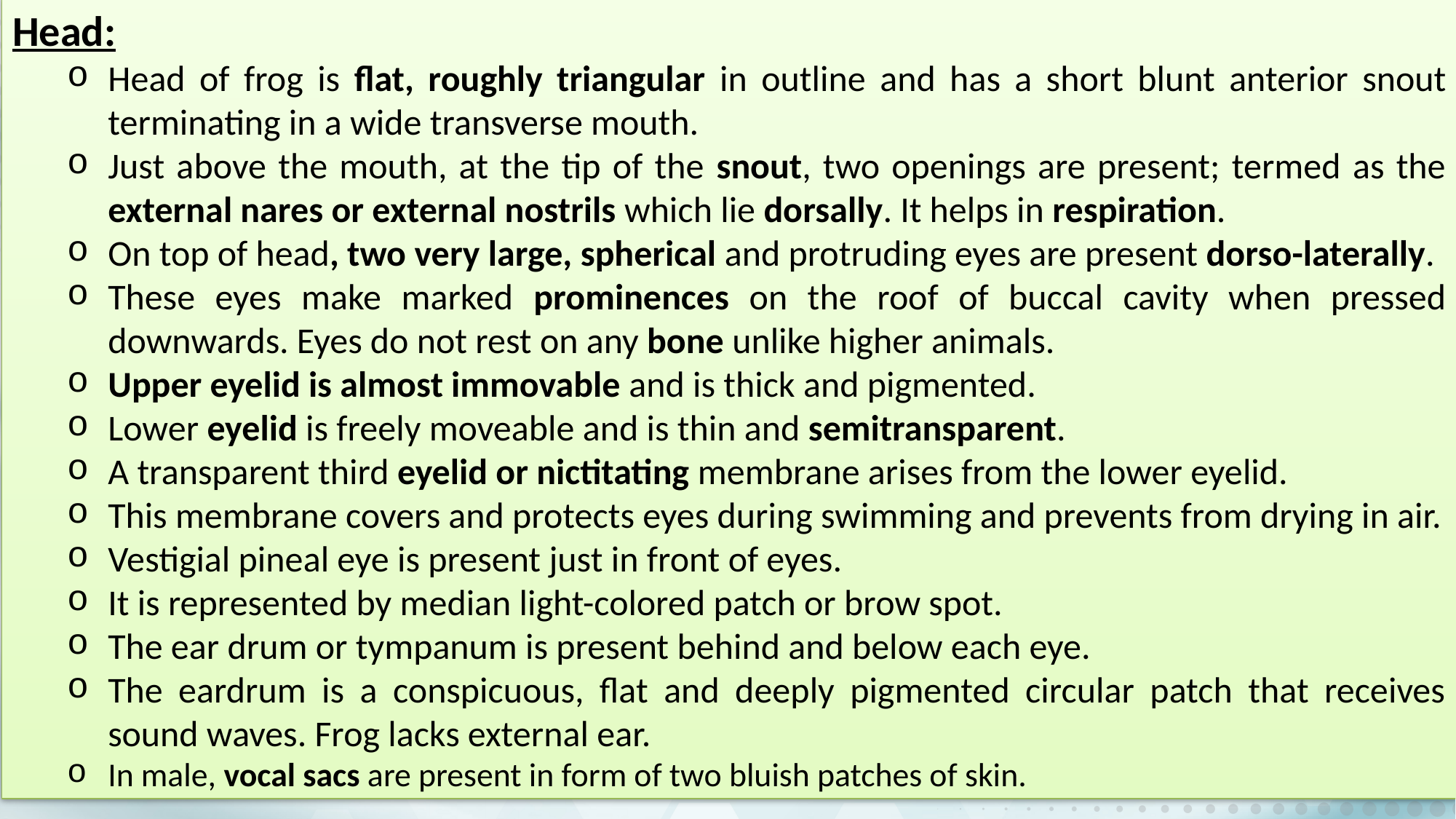

Head:
Head of frog is flat, roughly triangular in outline and has a short blunt anterior snout terminating in a wide transverse mouth.
Just above the mouth, at the tip of the snout, two openings are present; termed as the external nares or external nostrils which lie dorsally. It helps in respiration.
On top of head, two very large, spherical and protruding eyes are present dorso-laterally.
These eyes make marked prominences on the roof of buccal cavity when pressed downwards. Eyes do not rest on any bone unlike higher animals.
Upper eyelid is almost immovable and is thick and pigmented.
Lower eyelid is freely moveable and is thin and semitransparent.
A transparent third eyelid or nictitating membrane arises from the lower eyelid.
This membrane covers and protects eyes during swimming and prevents from drying in air.
Vestigial pineal eye is present just in front of eyes.
It is represented by median light-colored patch or brow spot.
The ear drum or tympanum is present behind and below each eye.
The eardrum is a conspicuous, flat and deeply pigmented circular patch that receives sound waves. Frog lacks external ear.
In male, vocal sacs are present in form of two bluish patches of skin.

2/14/2023
11